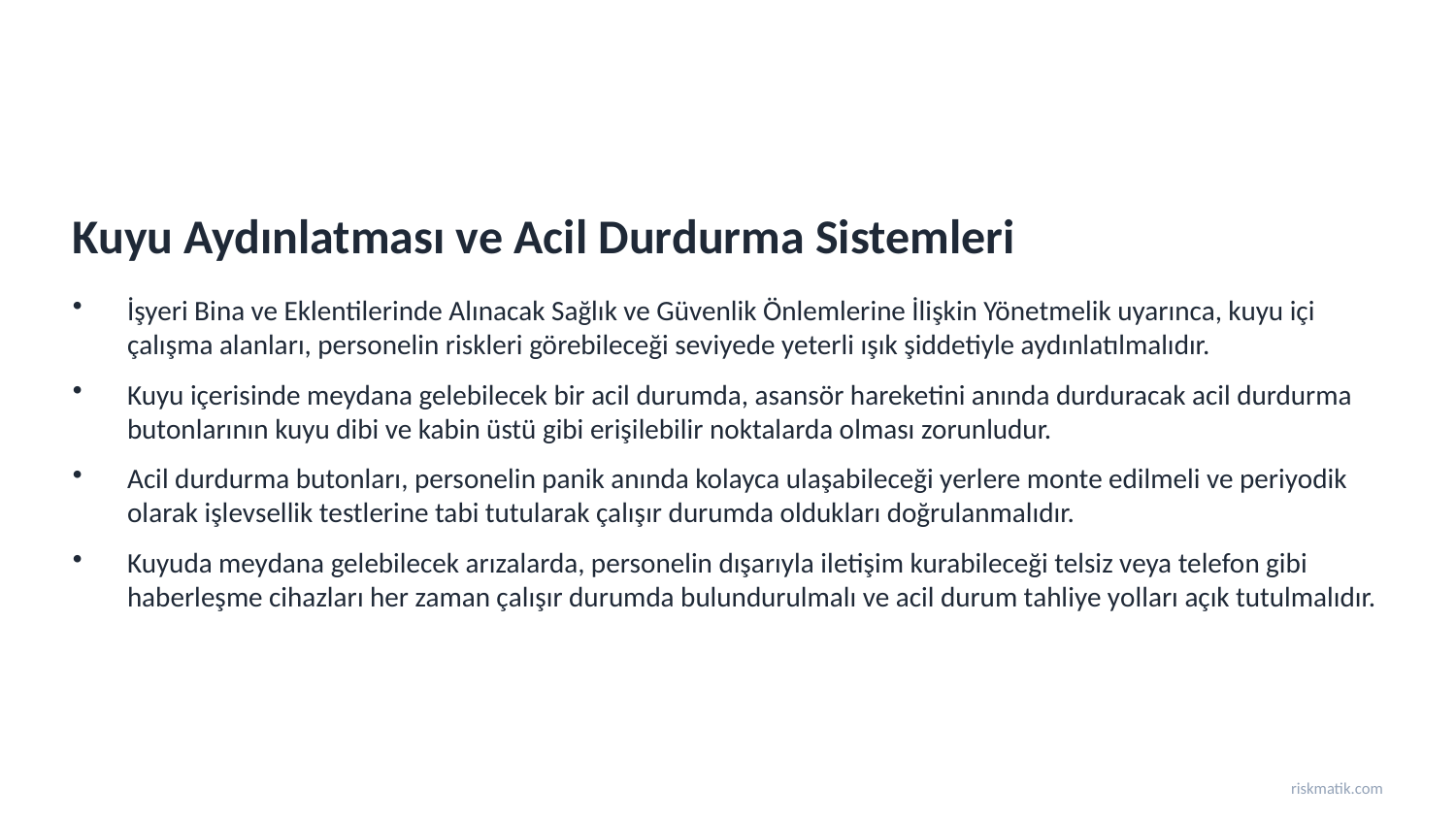

Kuyu Aydınlatması ve Acil Durdurma Sistemleri
İşyeri Bina ve Eklentilerinde Alınacak Sağlık ve Güvenlik Önlemlerine İlişkin Yönetmelik uyarınca, kuyu içi çalışma alanları, personelin riskleri görebileceği seviyede yeterli ışık şiddetiyle aydınlatılmalıdır.
Kuyu içerisinde meydana gelebilecek bir acil durumda, asansör hareketini anında durduracak acil durdurma butonlarının kuyu dibi ve kabin üstü gibi erişilebilir noktalarda olması zorunludur.
Acil durdurma butonları, personelin panik anında kolayca ulaşabileceği yerlere monte edilmeli ve periyodik olarak işlevsellik testlerine tabi tutularak çalışır durumda oldukları doğrulanmalıdır.
Kuyuda meydana gelebilecek arızalarda, personelin dışarıyla iletişim kurabileceği telsiz veya telefon gibi haberleşme cihazları her zaman çalışır durumda bulundurulmalı ve acil durum tahliye yolları açık tutulmalıdır.
riskmatik.com